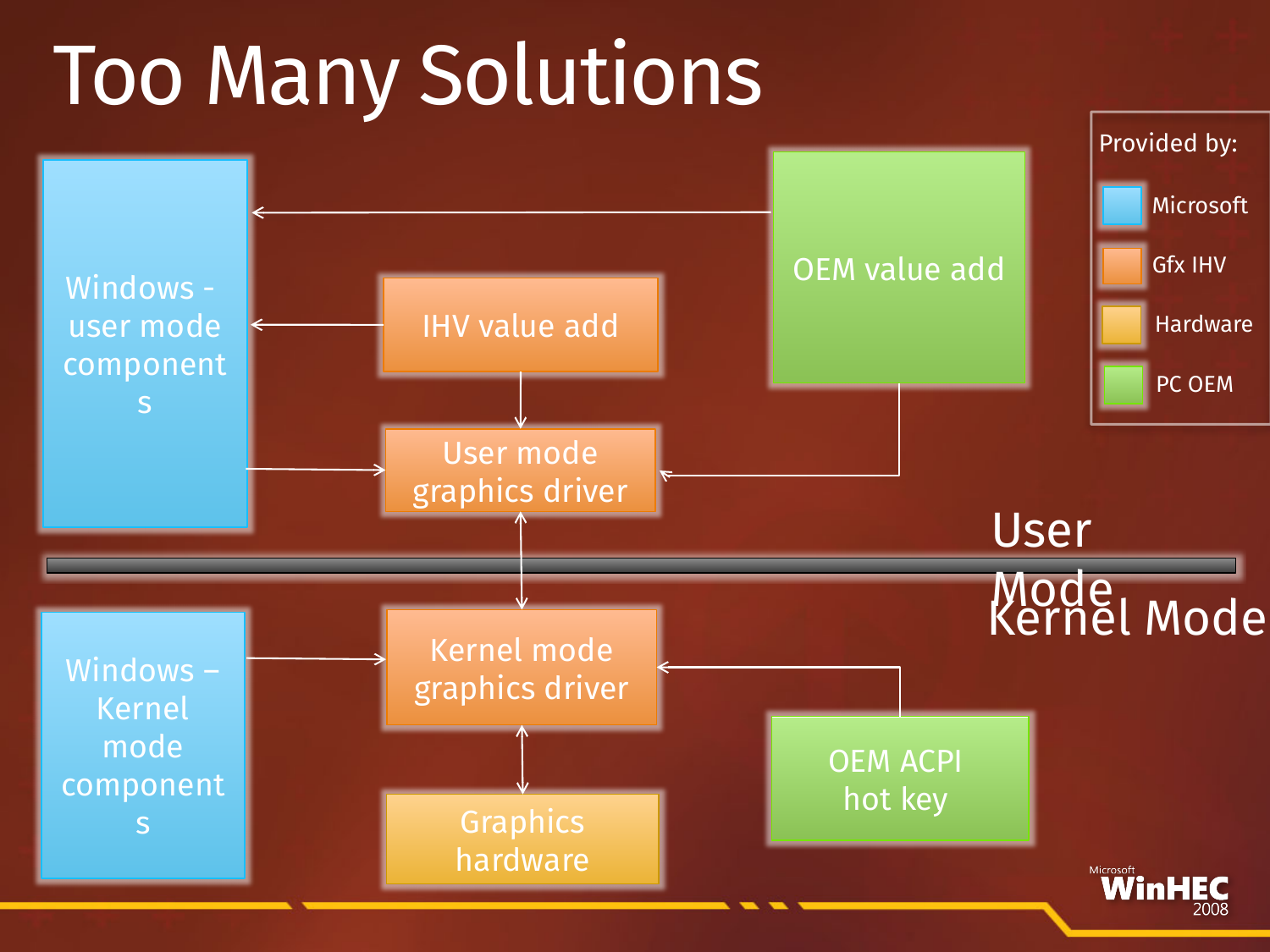

# Too Many Solutions

Provided by:
OEM value add
Windows -
user mode components
Microsoft

Gfx IHV

IHV value add
Hardware

PC OEM

User mode graphics driver
User Mode

Kernel Mode
Kernel mode graphics driver
Windows – Kernel mode components
OEM ACPI
hot key
Graphics hardware